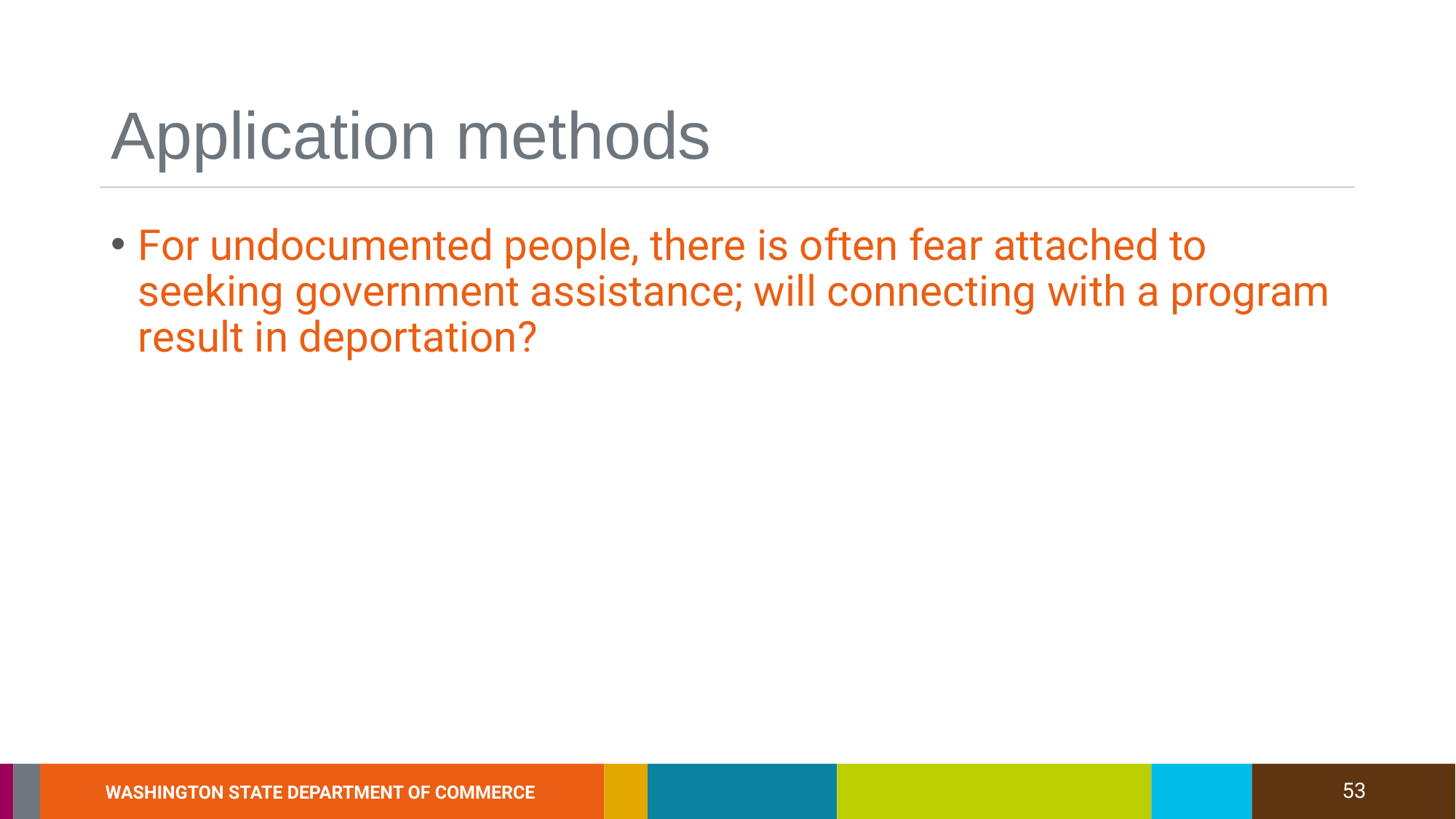

# Application methods
For undocumented people, there is often fear attached to seeking government assistance; will connecting with a program result in deportation?